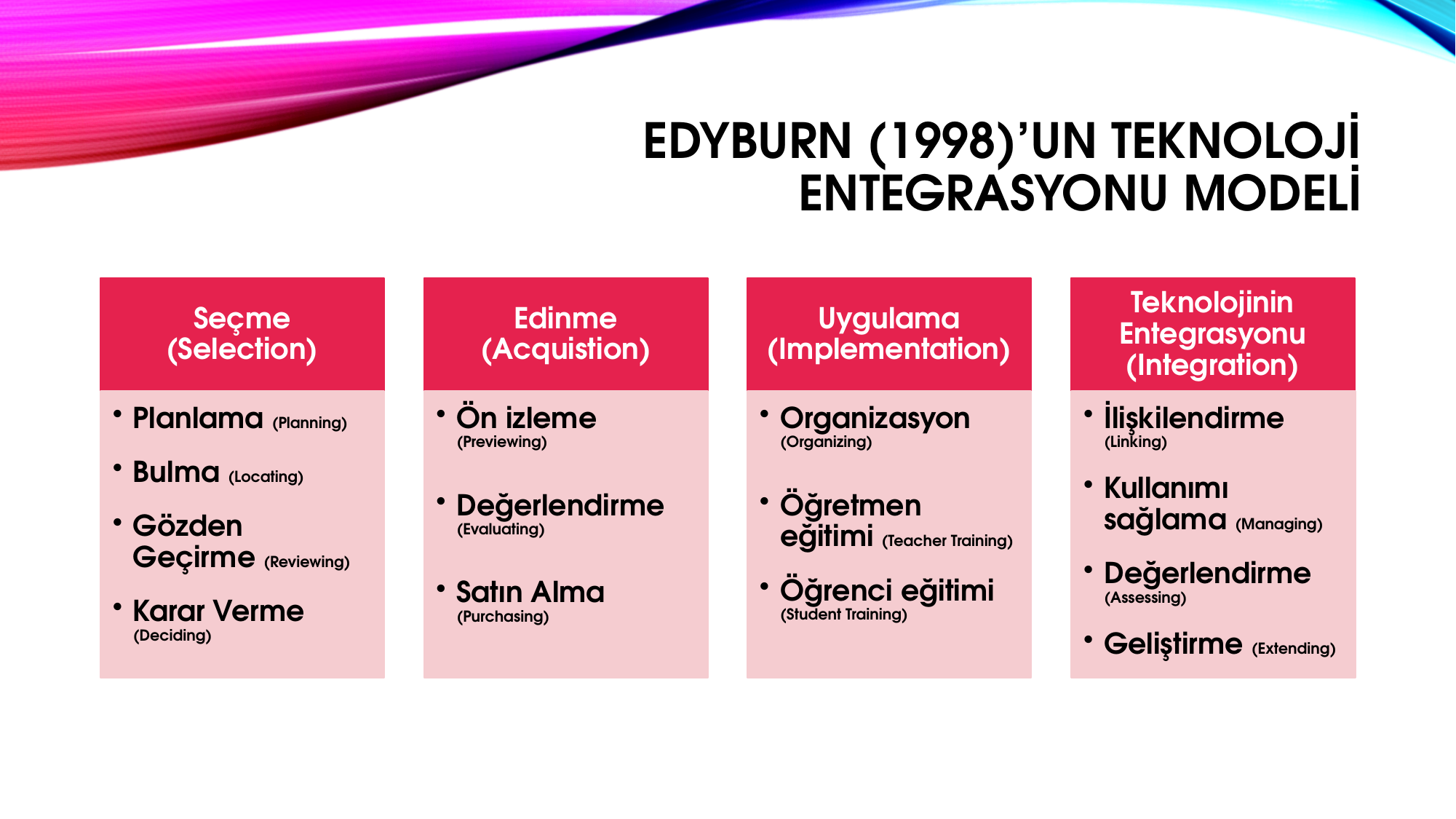

# Edyburn (1998)’un Teknoloji Entegrasyonu Modeli
Seçme (Selection)
Edinme (Acquistion)
Uygulama (Implementation)
Teknolojinin Entegrasyonu (Integration)
Planlama (Planning)

Bulma (Locating)

Gözden Geçirme (Reviewing)

Karar Verme (Deciding)

Ön izleme (Previewing)

Değerlendirme (Evaluating)

Satın Alma (Purchasing)
Organizasyon (Organizing)

Öğretmen eğitimi (Teacher Training)

Öğrenci eğitimi (Student Training)
İlişkilendirme (Linking)

Kullanımı sağlama (Managing)

Değerlendirme (Assessing)

Geliştirme (Extending)